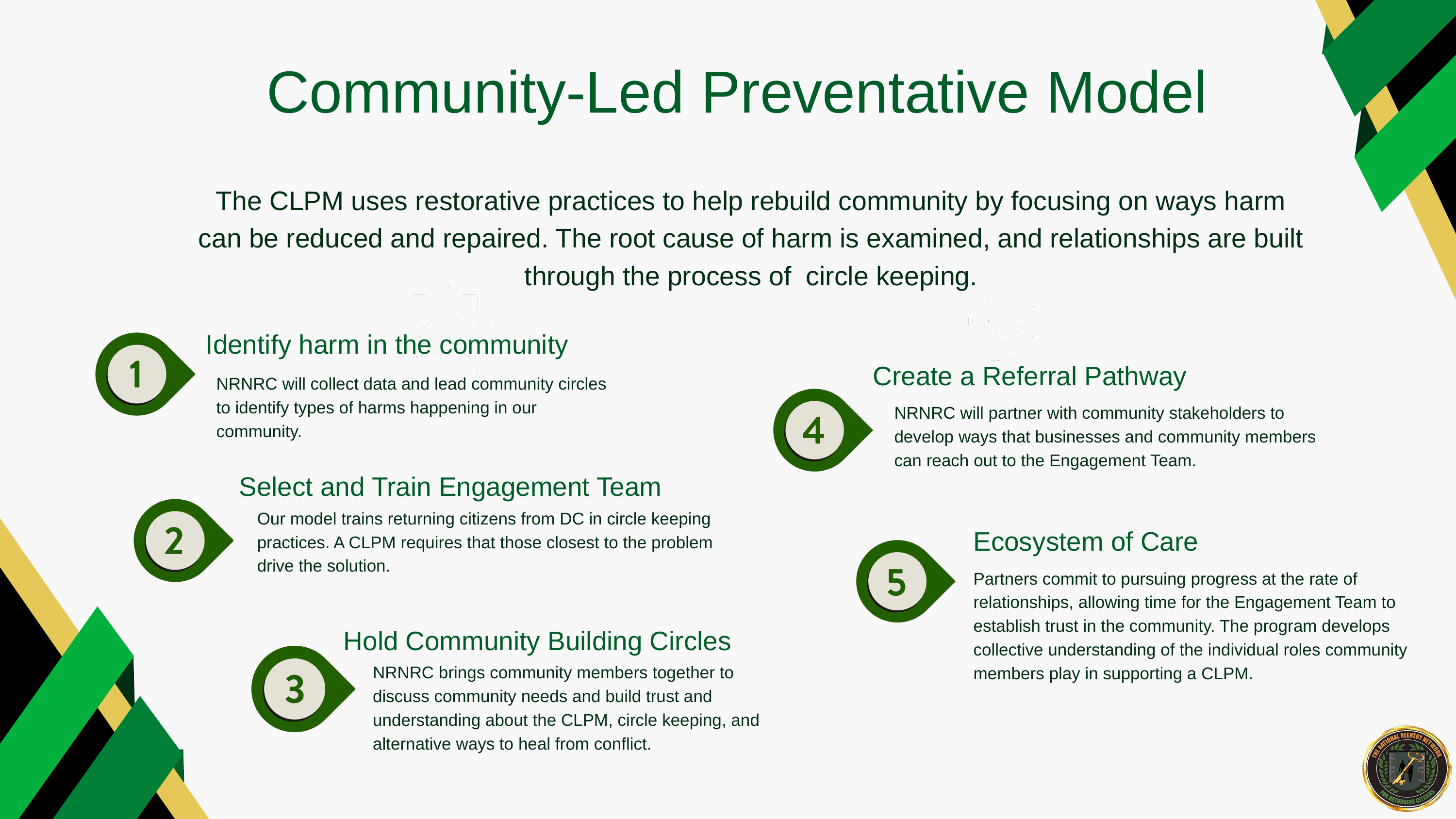

Community-Led Preventative Model

The CLPM uses restorative practices to help rebuild community by focusing on ways harm can be reduced and repaired. The root cause of harm is examined, and relationships are built through the process of  circle keeping.

Identify harm in the community
Create a Referral Pathway
NRNRC will collect data and lead community circles to identify types of harms happening in our community.

NRNRC will partner with community stakeholders to develop ways that businesses and community members can reach out to the Engagement Team.
Select and Train Engagement Team

Our model trains returning citizens from DC in circle keeping practices. A CLPM requires that those closest to the problem drive the solution.
Ecosystem of Care

Partners commit to pursuing progress at the rate of relationships, allowing time for the Engagement Team to establish trust in the community. The program develops collective understanding of the individual roles community members play in supporting a CLPM.

Hold Community Building Circles

NRNRC brings community members together to discuss community needs and build trust and understanding about the CLPM, circle keeping, and alternative ways to heal from conflict.